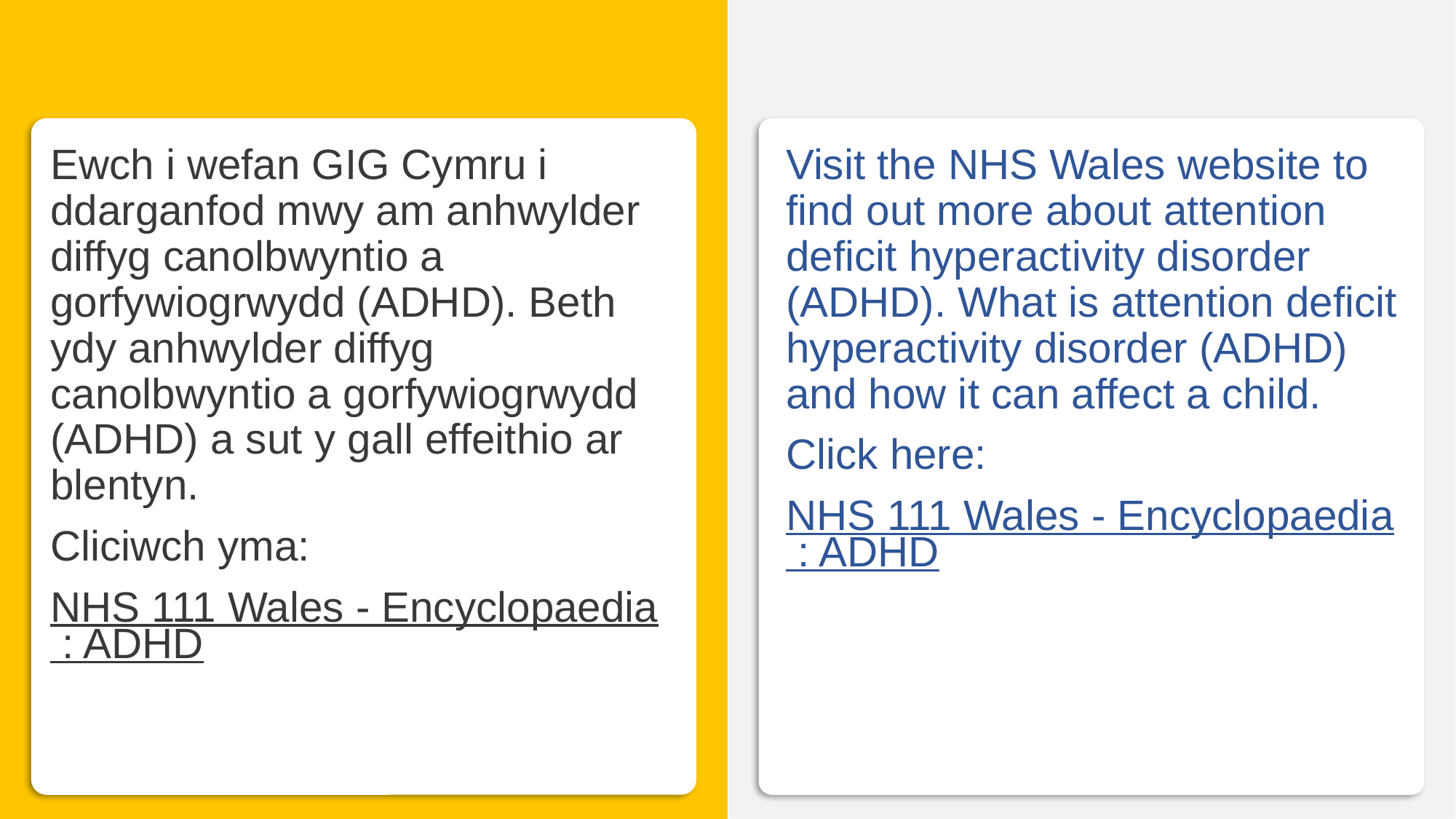

# Anhwylder Diffyg Canolbwyntio a Gorfywiogrwydd (ADHD)
Ewch i wefan GIG Cymru i ddarganfod mwy am anhwylder diffyg canolbwyntio a gorfywiogrwydd (ADHD). Beth ydy anhwylder diffyg canolbwyntio a gorfywiogrwydd (ADHD) a sut y gall effeithio ar blentyn.
Cliciwch yma:
NHS 111 Wales - Encyclopaedia : ADHD

Visit the NHS Wales website to find out more about attention deficit hyperactivity disorder (ADHD). What is attention deficit hyperactivity disorder (ADHD) and how it can affect a child.
Click here:
NHS 111 Wales - Encyclopaedia : ADHD